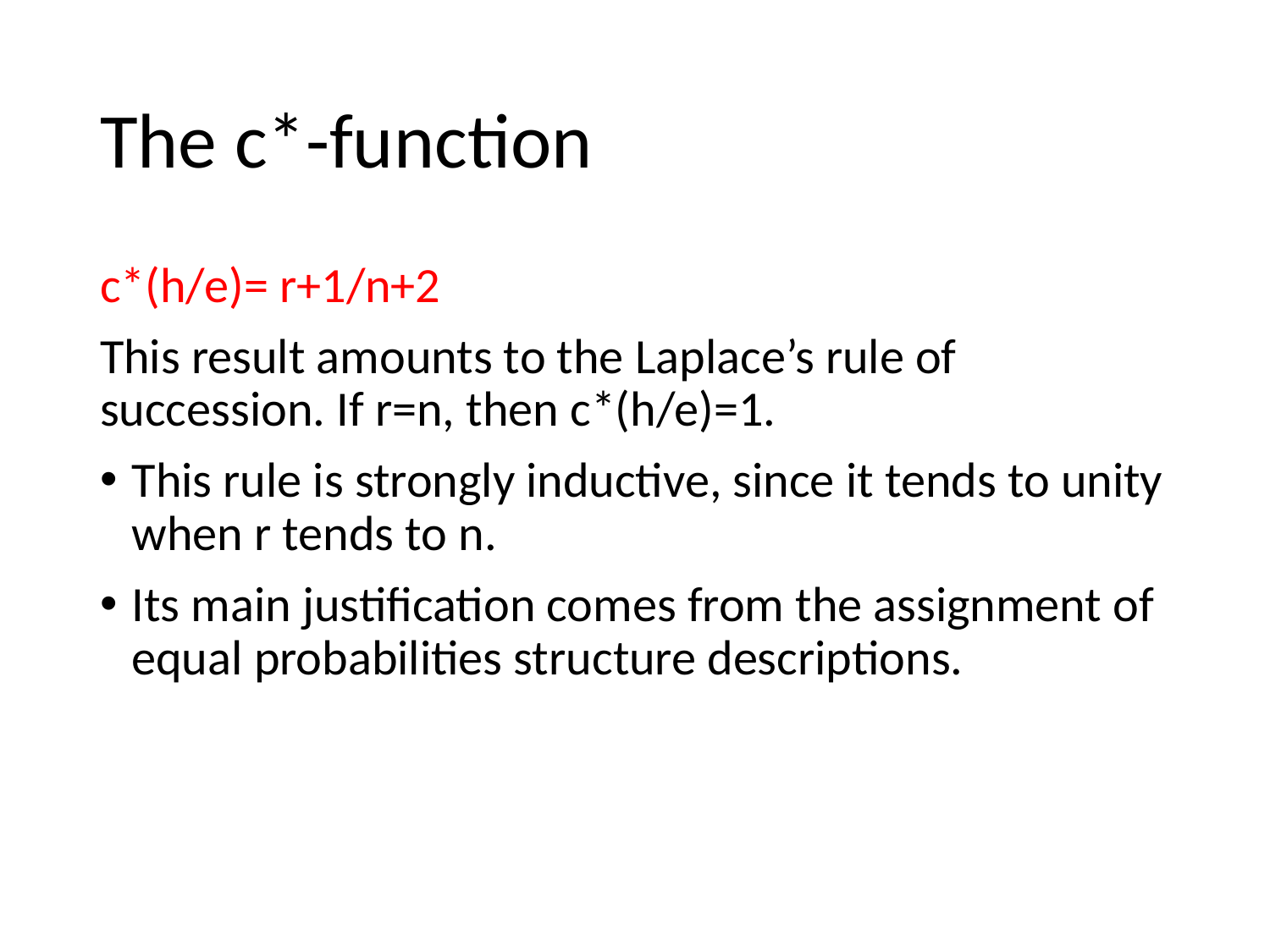

# The c*-function
c*(h/e)= r+1/n+2
This result amounts to the Laplace’s rule of succession. If r=n, then c*(h/e)=1.
This rule is strongly inductive, since it tends to unity when r tends to n.
Its main justification comes from the assignment of equal probabilities structure descriptions.